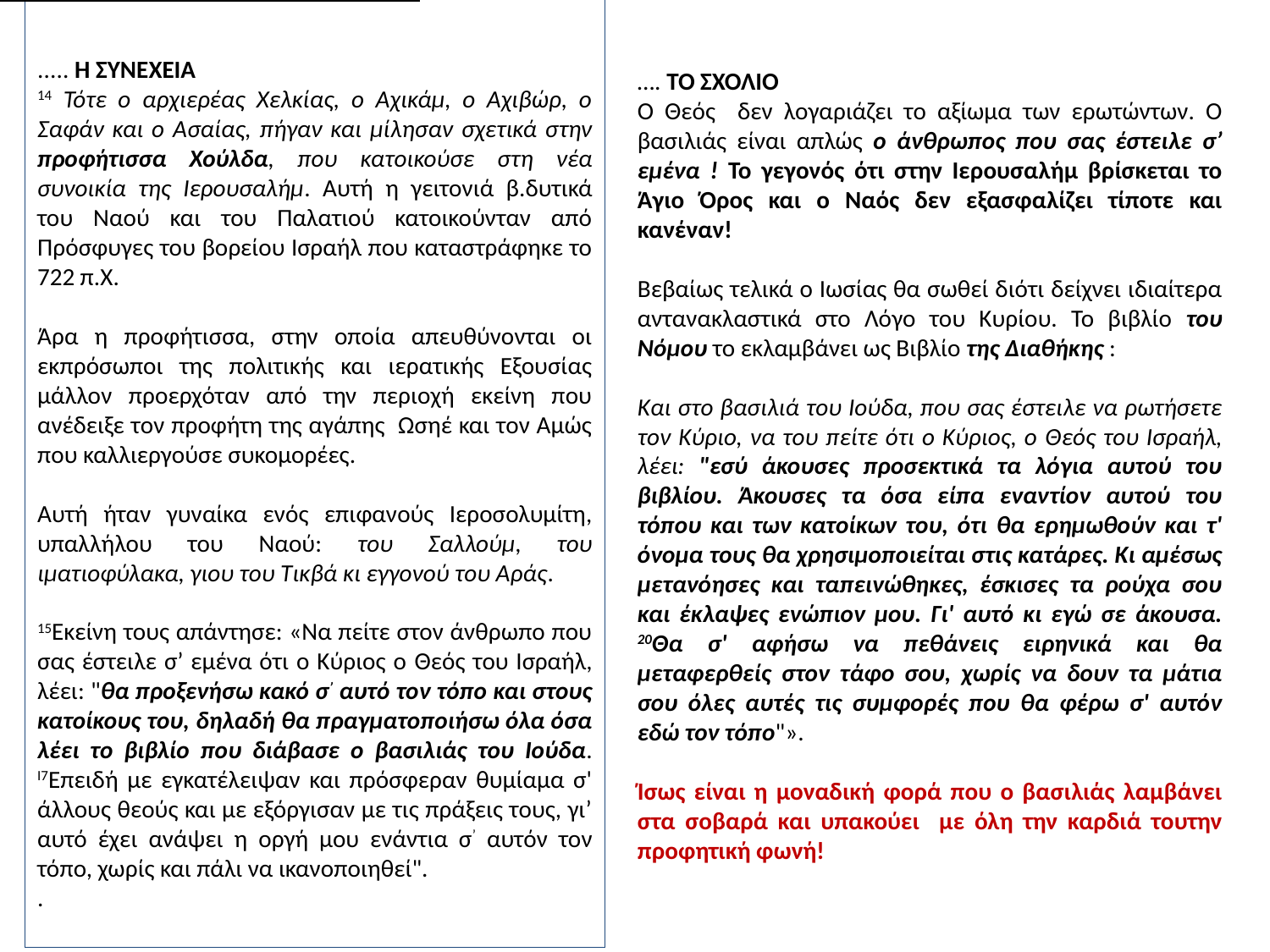

…. ΤΟ ΣΧΟΛΙΟ
Ο Θεός  δεν λογαριάζει το αξίωμα των ερωτώντων. Ο βασιλιάς είναι απλώς ο άνθρωπος που σας έστειλε σ’ εμένα ! Το γεγονός ότι στην Ιερουσαλήμ βρίσκεται το Άγιο Όρος και ο Ναός δεν εξασφαλίζει τίποτε και κανέναν!

Βεβαίως τελικά ο Ιωσίας θα σωθεί διότι δείχνει ιδιαίτερα αντανακλαστικά στο Λόγο του Κυρίου. Το βιβλίο του Νόμου το εκλαμβάνει ως Βιβλίο της Διαθήκης :

Και στο βασιλιά του Ιούδα, που σας έστειλε να ρωτήσετε τον Κύριο, να του πείτε ότι ο Κύριος, ο θεός του Ισραήλ, λέει: "εσύ άκουσες προσεκτικά τα λόγια αυτού του βιβλίου. Άκουσες τα όσα είπα εναντίον αυτού του τόπου και των κατοίκων του, ότι θα ερημωθούν και τ' όνομα τους θα χρησιμοποιείται στις κατάρες. Κι αμέσως μετανόησες και ταπεινώθηκες, έσκισες τα ρούχα σου και έκλαψες ενώπιον μου. Γι' αυτό κι εγώ σε άκουσα. 20Θα σ' αφήσω να πεθάνεις ειρηνικά και θα μεταφερθείς στον τάφο σου, χωρίς να δουν τα μάτια σου όλες αυτές τις συμφορές που θα φέρω σ' αυτόν εδώ τον τόπο"».

Ίσως είναι η μοναδική φορά που ο βασιλιάς λαμβάνει στα σοβαρά και υπακούει  με όλη την καρδιά τουτην προφητική φωνή!

..... Η ΣΥΝΕΧΕΙΑ
14 Τότε ο αρχιερέας Χελκίας, ο Αχικάμ, ο Αχιβώρ, ο Σαφάν και ο Ασαίας, πήγαν και μίλησαν σχετικά στην προφήτισσα Χούλδα, που κατοικούσε στη νέα συνοικία της Ιερουσαλήμ. Αυτή η γειτονιά β.δυτικά του Ναού και του Παλατιού κατοικούνταν από Πρόσφυγες του βορείου Ισραήλ που καταστράφηκε το 722 π.Χ.

Άρα η προφήτισσα, στην οποία απευθύνονται οι εκπρόσωποι της πολιτικής και ιερατικής Εξουσίας μάλλον προερχόταν από την περιοχή εκείνη που ανέδειξε τον προφήτη της αγάπης  Ωσηέ και τον Αμώς που καλλιεργούσε συκομορέες.

Αυτή ήταν γυναίκα ενός επιφανούς Ιεροσολυμίτη, υπαλλήλου του Ναού: του Σαλλούμ, του ιματιοφύλακα, γιου του Τικβά κι εγγονού του Αράς.

15Εκείνη τους απάντησε: «Να πείτε στον άνθρωπο που σας έστειλε σ’ εμένα ότι ο Κύριος ο θεός του Ισραήλ, λέει: "θα προξενήσω κακό σ’ αυτό τον τόπο και στους κατοίκους του, δηλαδή θα πραγματοποιήσω όλα όσα λέει το βιβλίο που διάβασε ο βασιλιάς του Ιούδα. Ι7Επειδή με εγκατέλειψαν και πρόσφεραν θυμίαμα σ' άλλους θεούς και με εξόργισαν με τις πράξεις τους, γι’ αυτό έχει ανάψει η οργή μου ενάντια σ’ αυτόν τον τόπο, χωρίς και πάλι να ικανοποιηθεί".
.